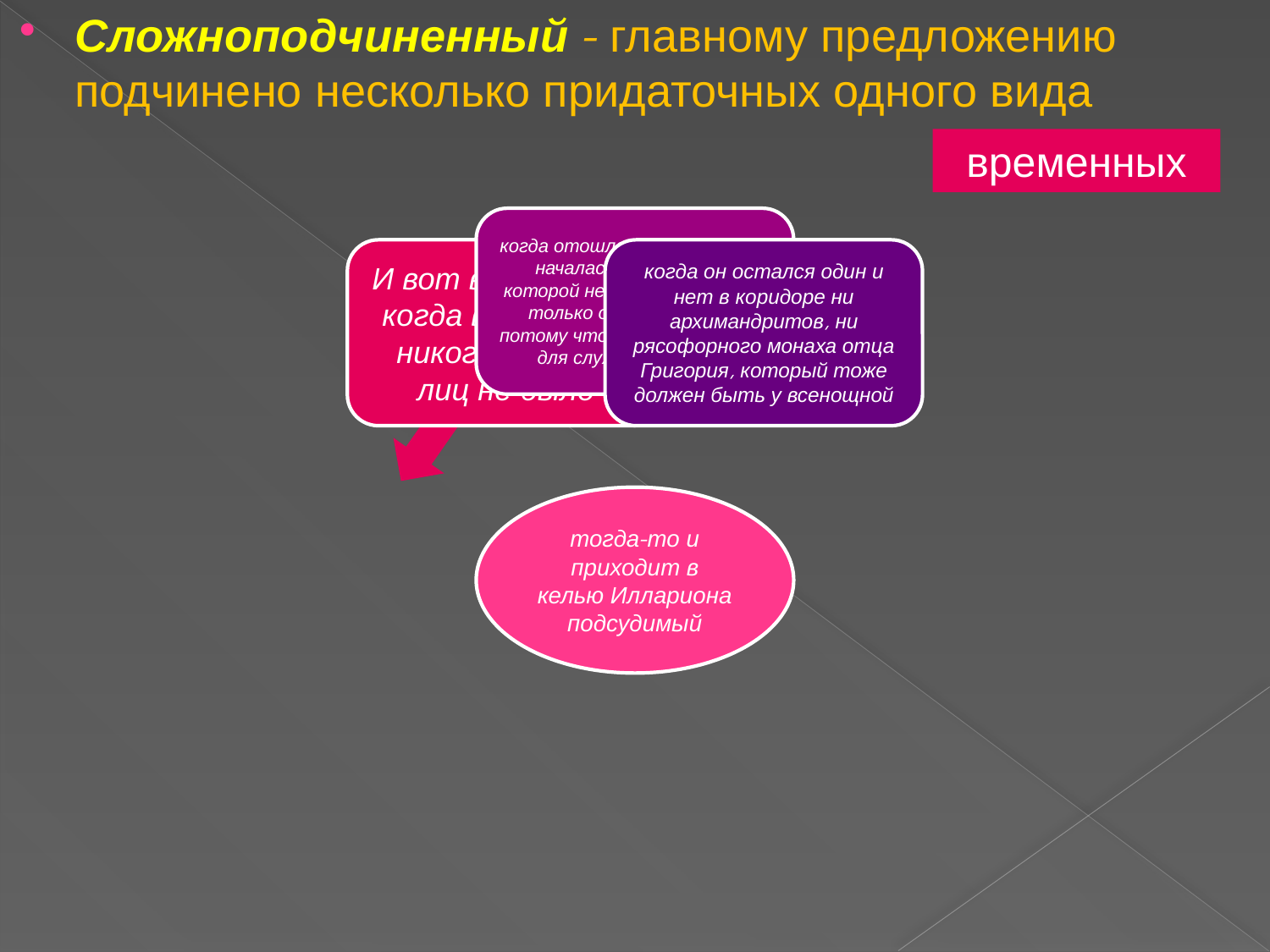

Сложноподчиненный - главному предложению подчинено несколько придаточных одного вида
временных
тогда-то и приходит в келью Иллариона подсудимый